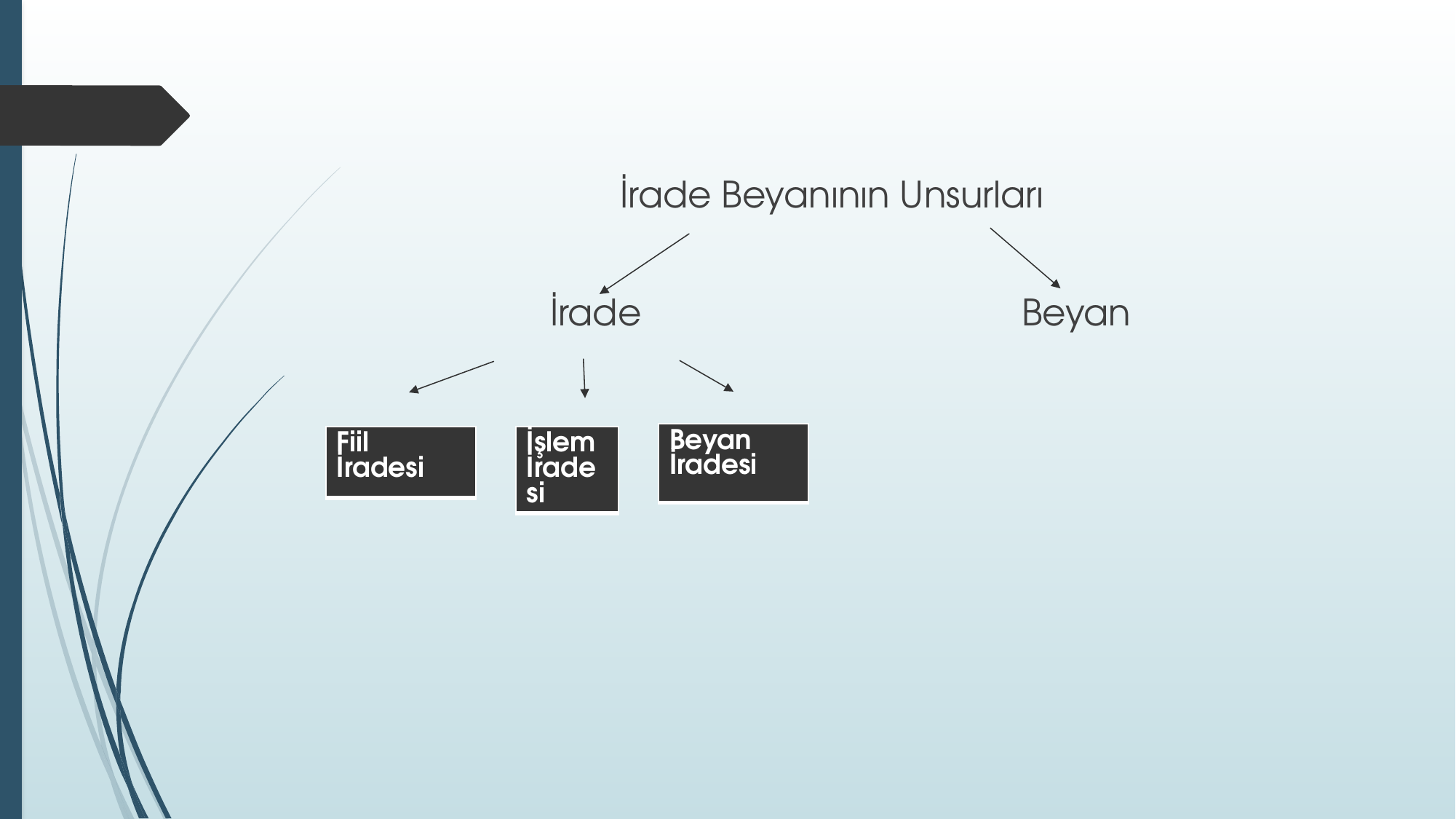

İrade Beyanının Unsurları

                       İrade                                      Beyan

| Beyan İradesi |
| --- |
| Fiil İradesi |
| --- |
| İşlem İradesi |
| --- |